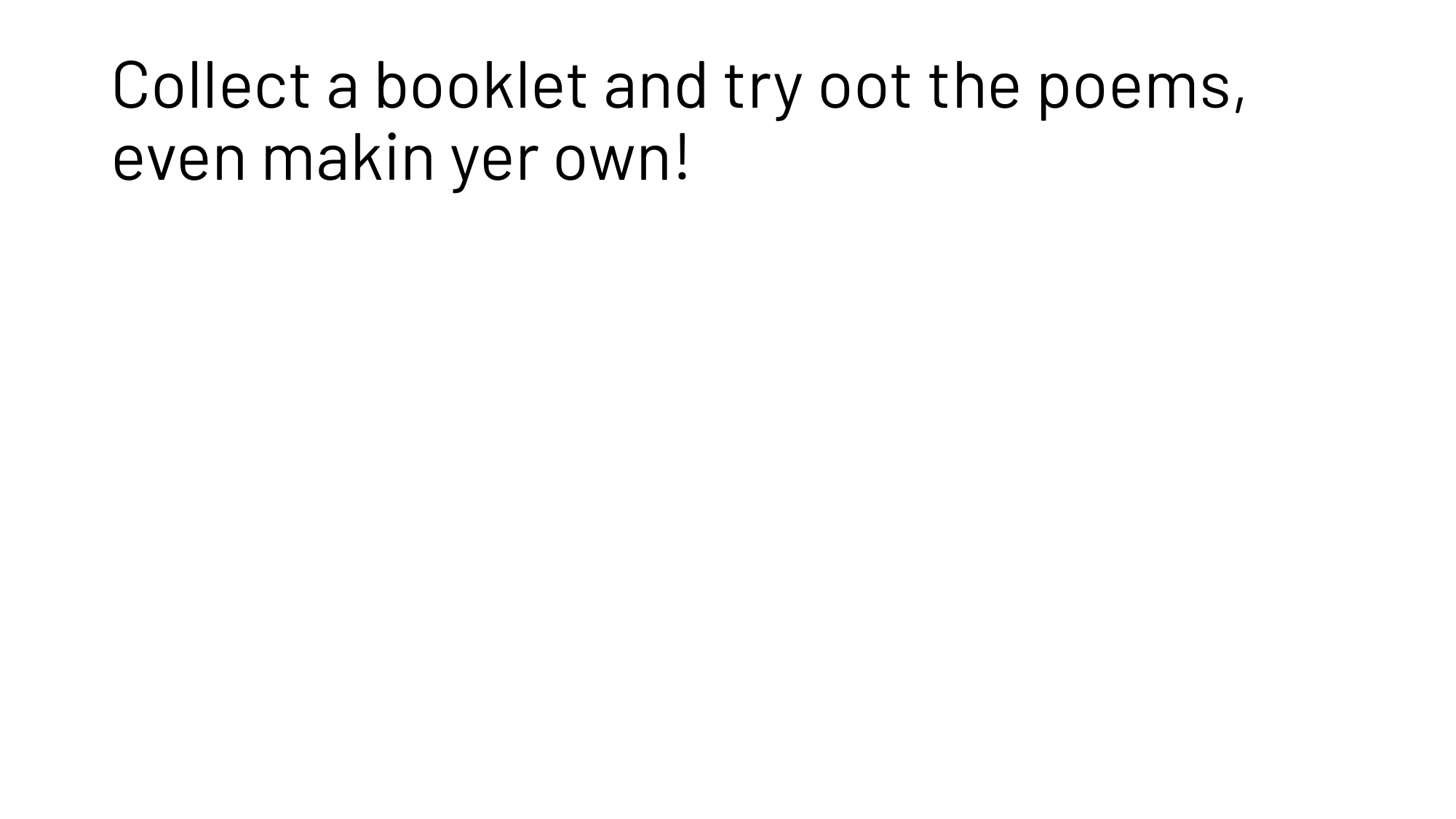

# Collect a booklet and try oot the poems, even makin yer own!